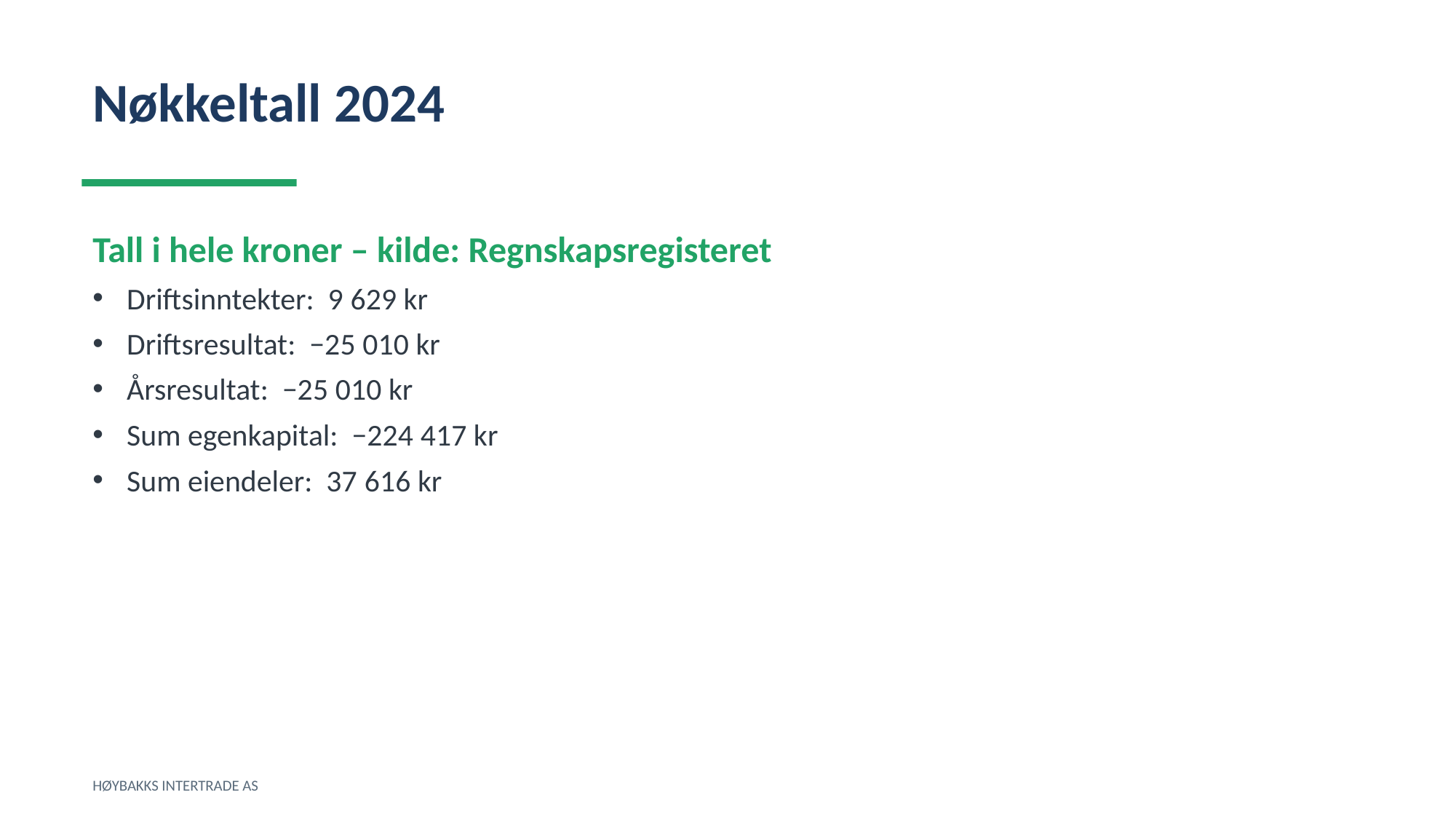

Nøkkeltall 2024

Tall i hele kroner – kilde: Regnskapsregisteret
Driftsinntekter:  9 629 kr
Driftsresultat:  −25 010 kr
Årsresultat:  −25 010 kr
Sum egenkapital:  −224 417 kr
Sum eiendeler:  37 616 kr
HØYBAKKS INTERTRADE AS